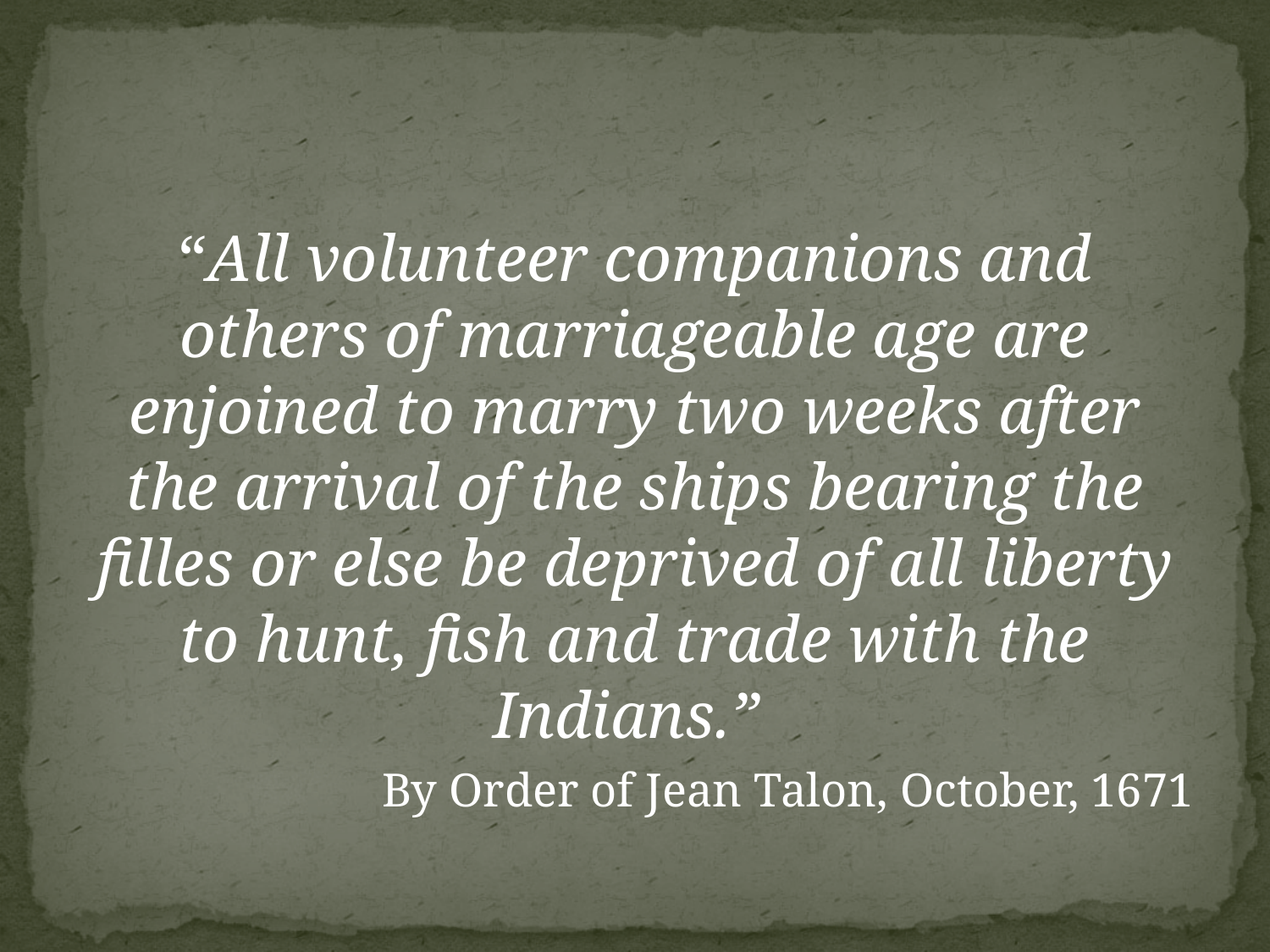

“All volunteer companions and others of marriageable age are enjoined to marry two weeks after the arrival of the ships bearing the filles or else be deprived of all liberty to hunt, fish and trade with the Indians.”
By Order of Jean Talon, October, 1671